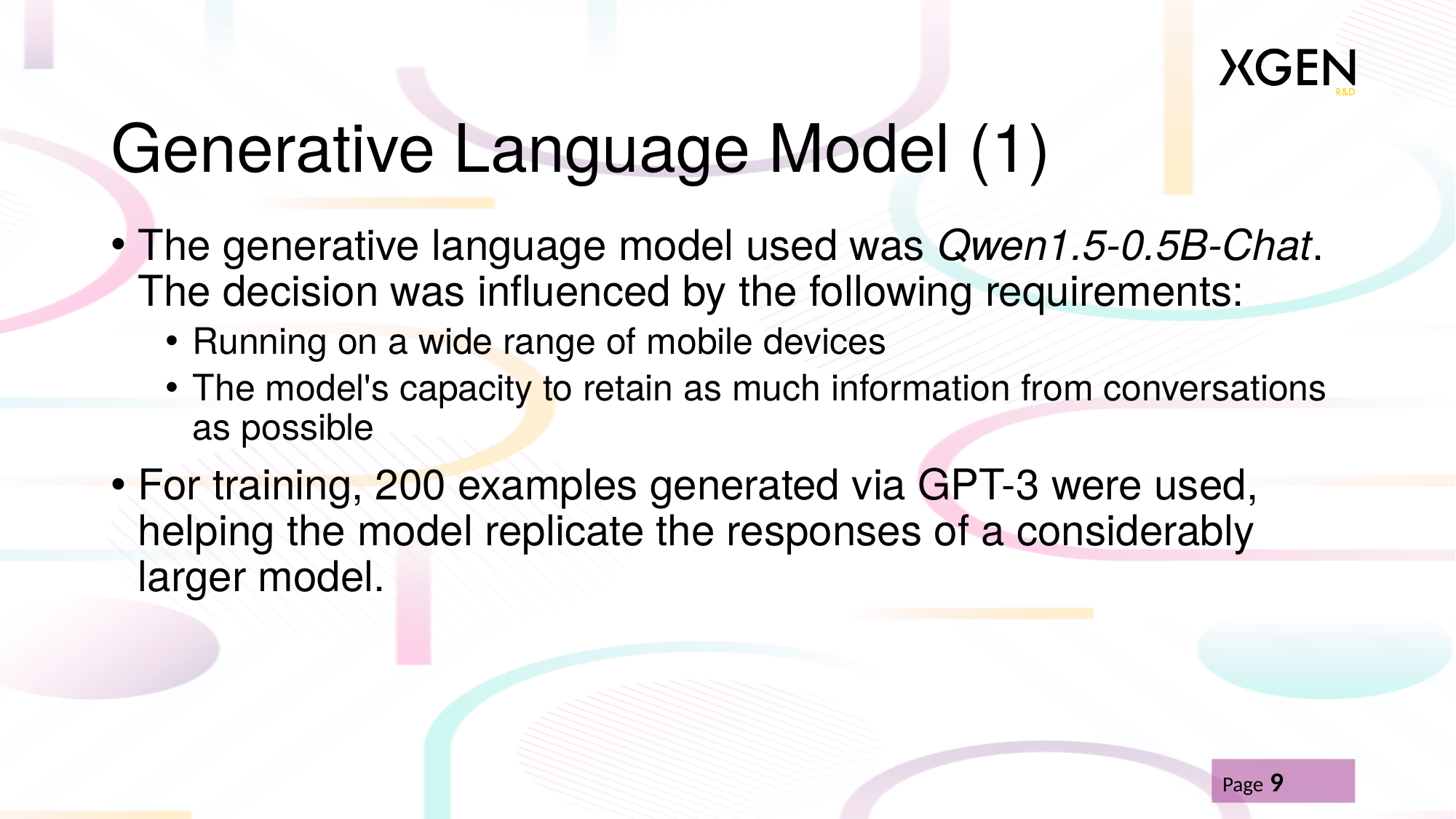

# Generative Language Model (1)
The generative language model used was Qwen1.5-0.5B-Chat. The decision was influenced by the following requirements:
Running on a wide range of mobile devices
The model's capacity to retain as much information from conversations as possible
For training, 200 examples generated via GPT-3 were used, helping the model replicate the responses of a considerably larger model.

Page 9